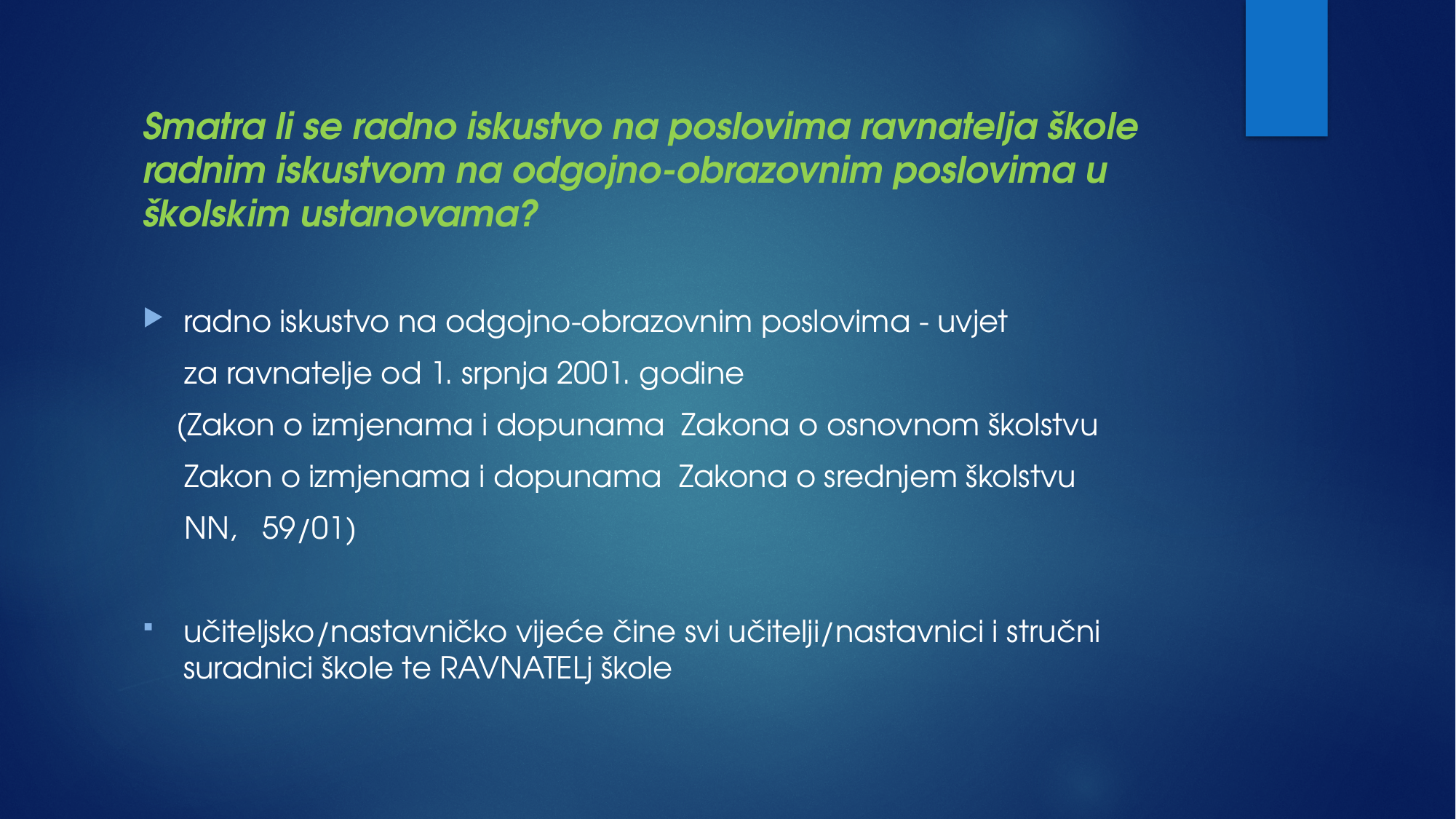

# Smatra li se radno iskustvo na poslovima ravnatelja škole radnim iskustvom na odgojno-obrazovnim poslovima u školskim ustanovama?

radno iskustvo na odgojno-obrazovnim poslovima - uvjet
     za ravnatelje od 1. srpnja 2001. godine
    (Zakon o izmjenama i dopunama  Zakona o osnovnom školstvu
     Zakon o izmjenama i dopunama  Zakona o srednjem školstvu
     NN,   59/01)

učiteljsko/nastavničko vijeće čine svi učitelji/nastavnici i stručni suradnici škole te RAVNATELj škole